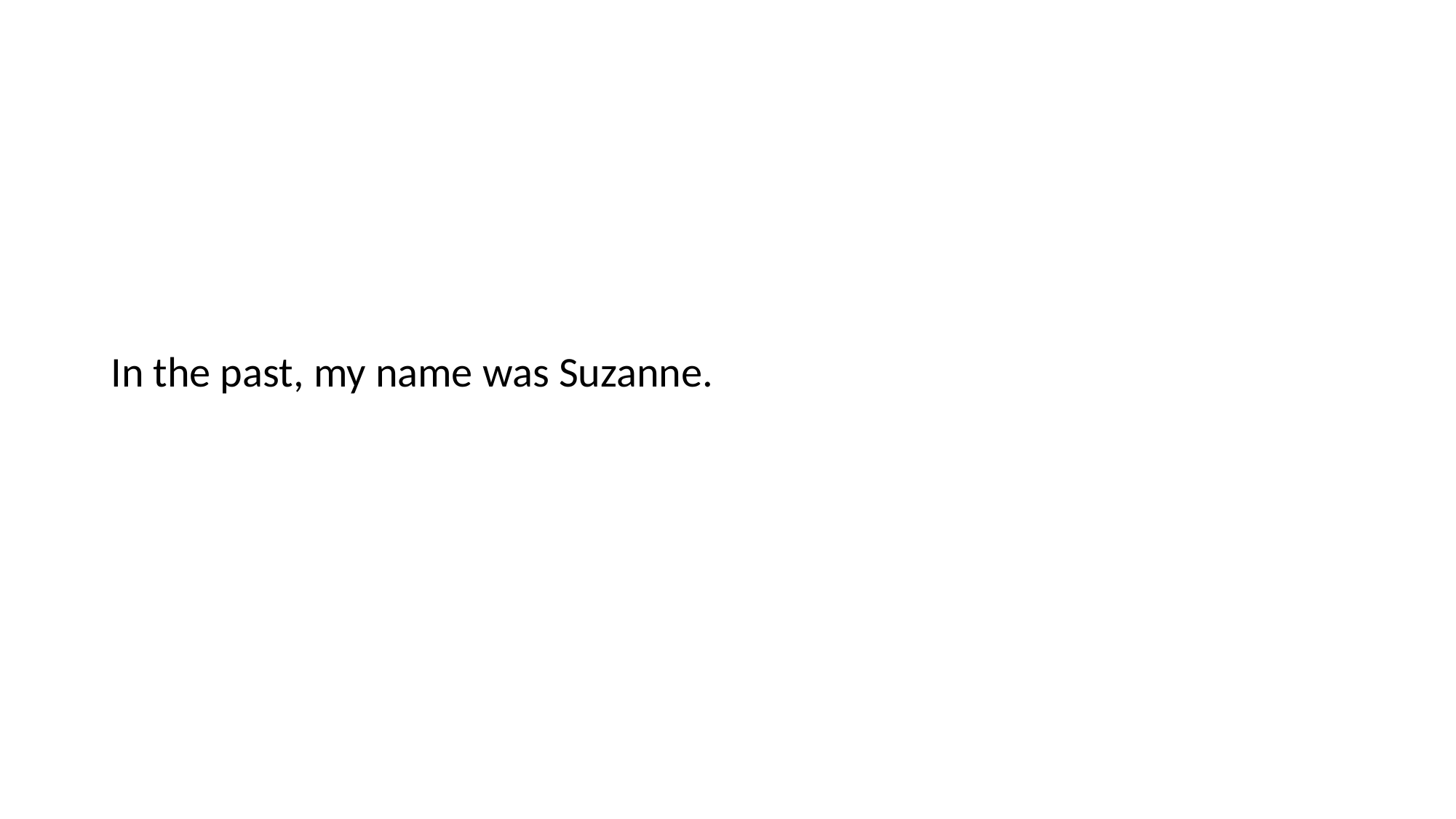

#

In the past, my name was Suzanne.